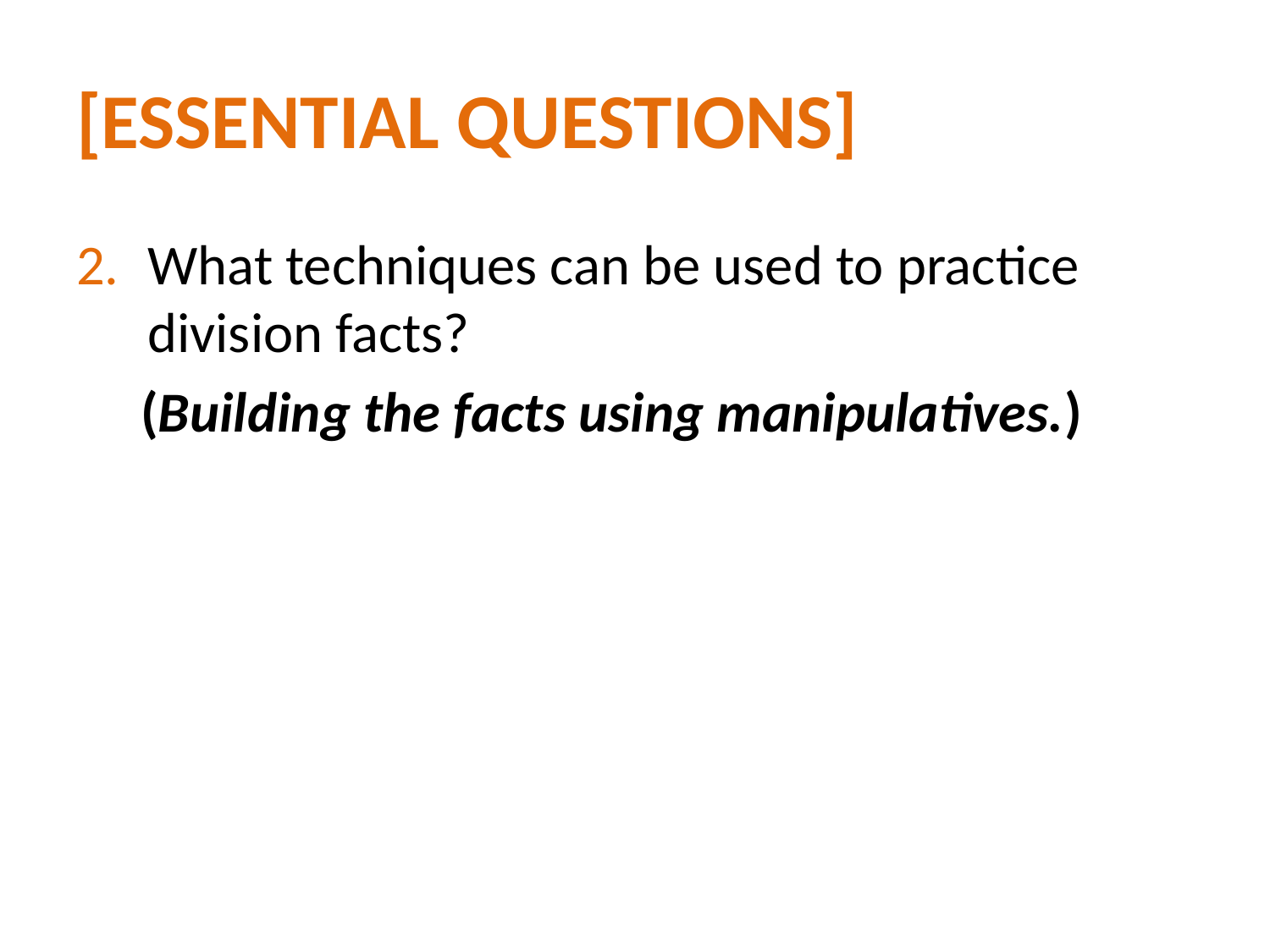

# [essential questions]
What techniques can be used to practice division facts?
	(Building the facts using manipulatives.)